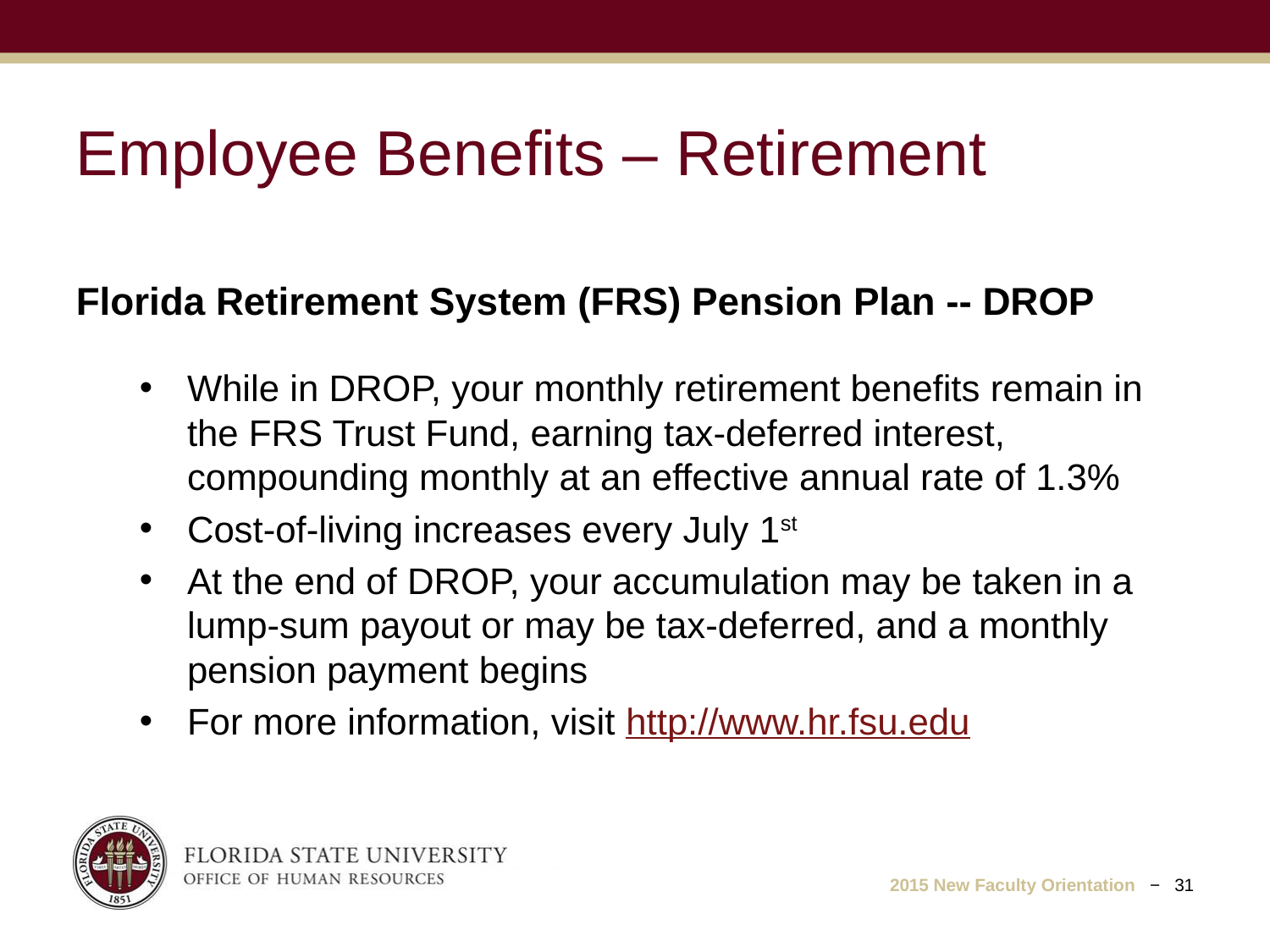

Employee Benefits ‒ Retirement

Florida Retirement System (FRS) Pension Plan -- DROP

While in DROP, your monthly retirement benefits remain in the FRS Trust Fund, earning tax-deferred interest, compounding monthly at an effective annual rate of 1.3%
Cost-of-living increases every July 1st
At the end of DROP, your accumulation may be taken in a lump-sum payout or may be tax-deferred, and a monthly pension payment begins
For more information, visit http://www.hr.fsu.edu